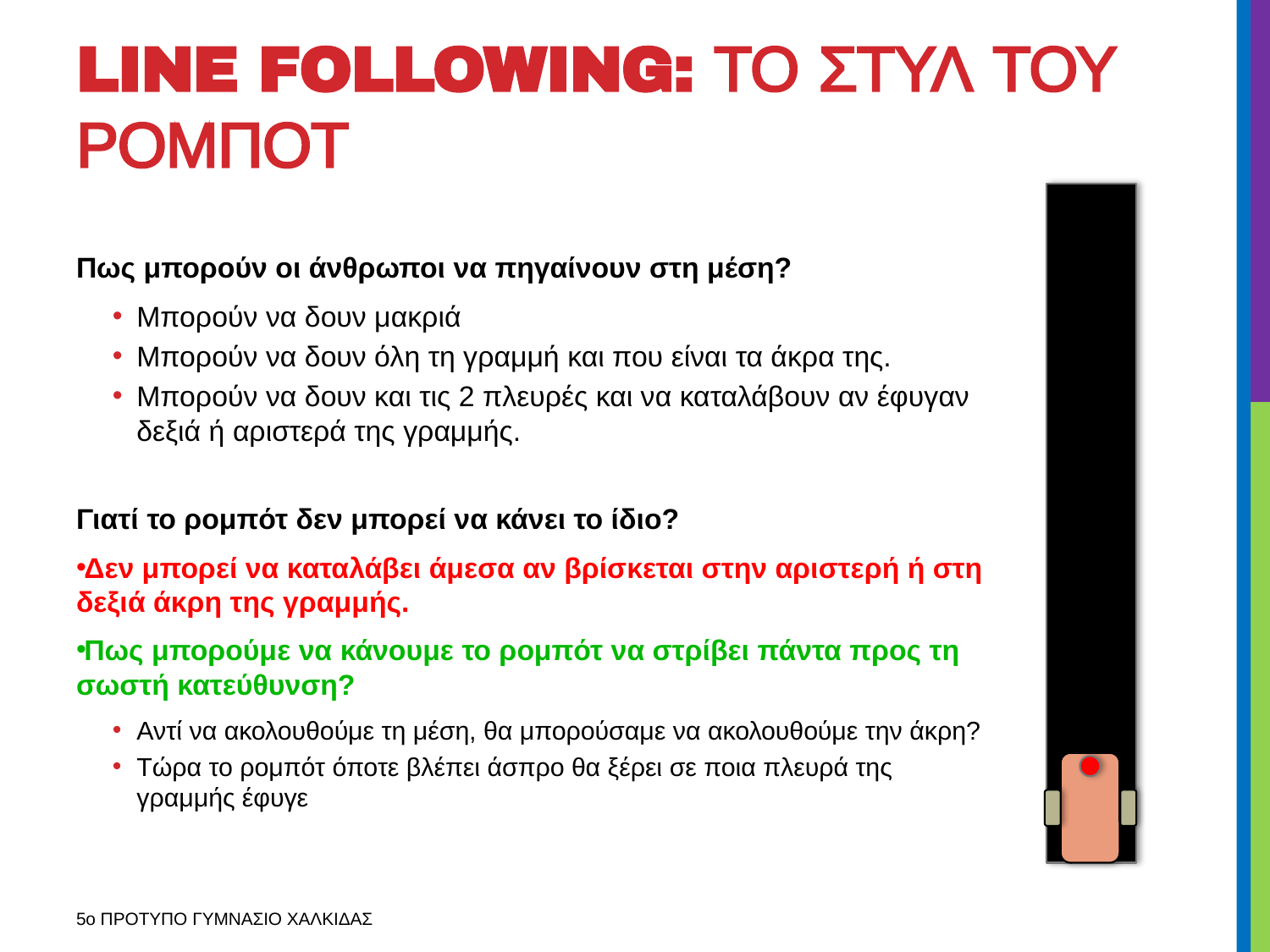

# LINE FOLLOWING: ΤΟ ΣΤΥΛ ΤΟΥ ΡΟΜΠΟΤ

Πως μπορούν οι άνθρωποι να πηγαίνουν στη μέση?
Μπορούν να δουν μακριά
Μπορούν να δουν όλη τη γραμμή και που είναι τα άκρα της.
Μπορούν να δουν και τις 2 πλευρές και να καταλάβουν αν έφυγαν δεξιά ή αριστερά της γραμμής.

Γιατί το ρομπότ δεν μπορεί να κάνει το ίδιο?
Δεν μπορεί να καταλάβει άμεσα αν βρίσκεται στην αριστερή ή στη δεξιά άκρη της γραμμής.
Πως μπορούμε να κάνουμε το ρομπότ να στρίβει πάντα προς τη σωστή κατεύθυνση?
Αντί να ακολουθούμε τη μέση, θα μπορούσαμε να ακολουθούμε την άκρη?
Τώρα το ρομπότ όποτε βλέπει άσπρο θα ξέρει σε ποια πλευρά της γραμμής έφυγε

5ο ΠΡΟΤΥΠΟ ΓΥΜΝΑΣΙΟ ΧΑΛΚΙΔΑΣ